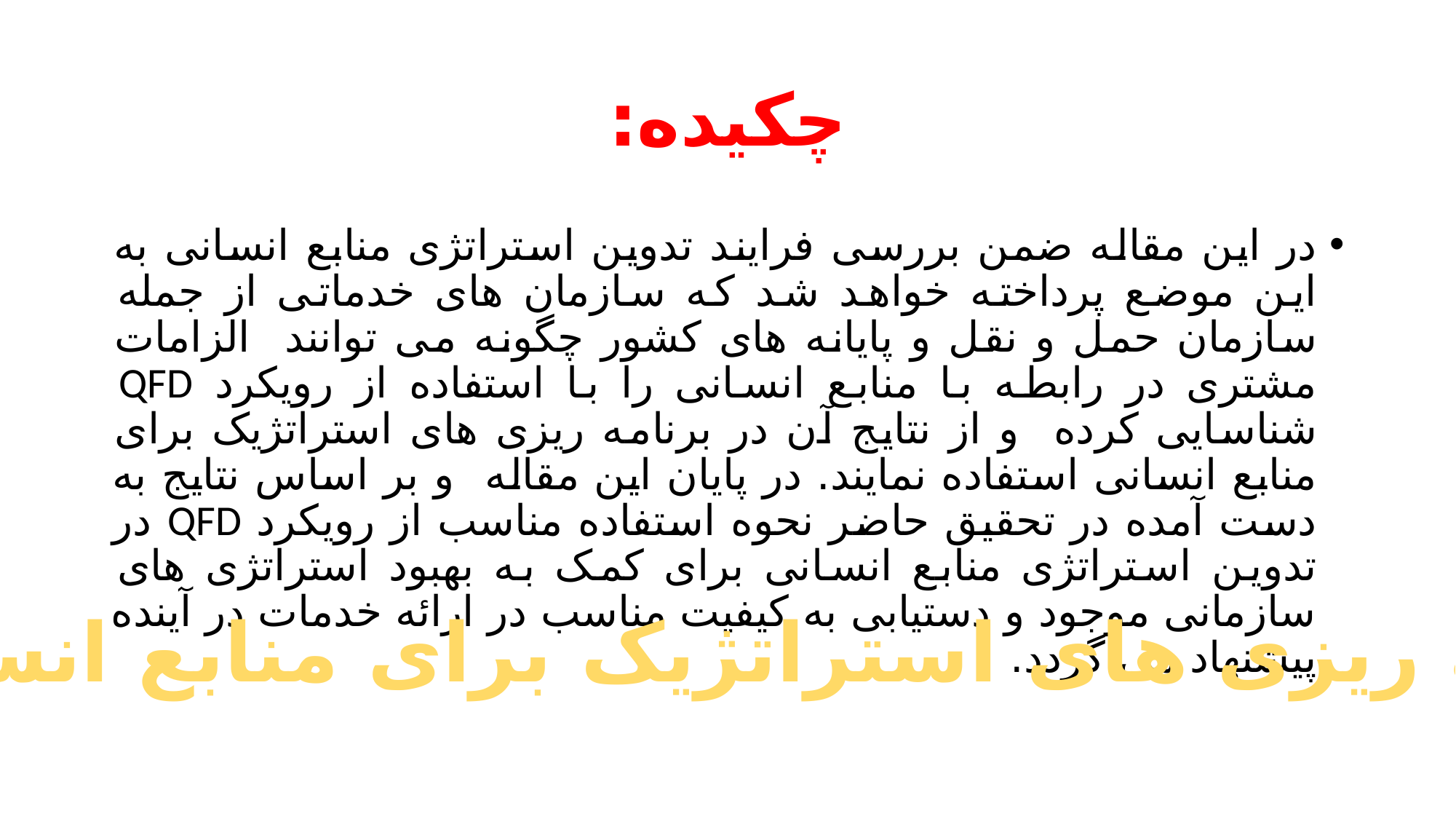

# چکیده:
در این مقاله ضمن بررسی فرایند تدوین استراتژی منابع انسانی به این موضع پرداخته خواهد شد که سازمان های خدماتی از جمله سازمان حمل و نقل و پایانه های کشور چگونه می توانند  الزامات مشتری در رابطه با منابع انسانی را با استفاده از رویکرد QFD شناسایی کرده  و از نتایج آن در برنامه ریزی های استراتژیک برای منابع انسانی استفاده نمایند. در پایان این مقاله  و بر اساس نتایج به دست آمده در تحقیق حاضر نحوه استفاده مناسب از رویکرد QFD در تدوین استراتژی منابع انسانی برای کمک به بهبود استراتژی های سازمانی موجود و دستیابی به کیفیت مناسب در ارائه خدمات در آینده پیشنهاد می گردد.
برنامه ریزی های استراتژیک برای منابع انسانی